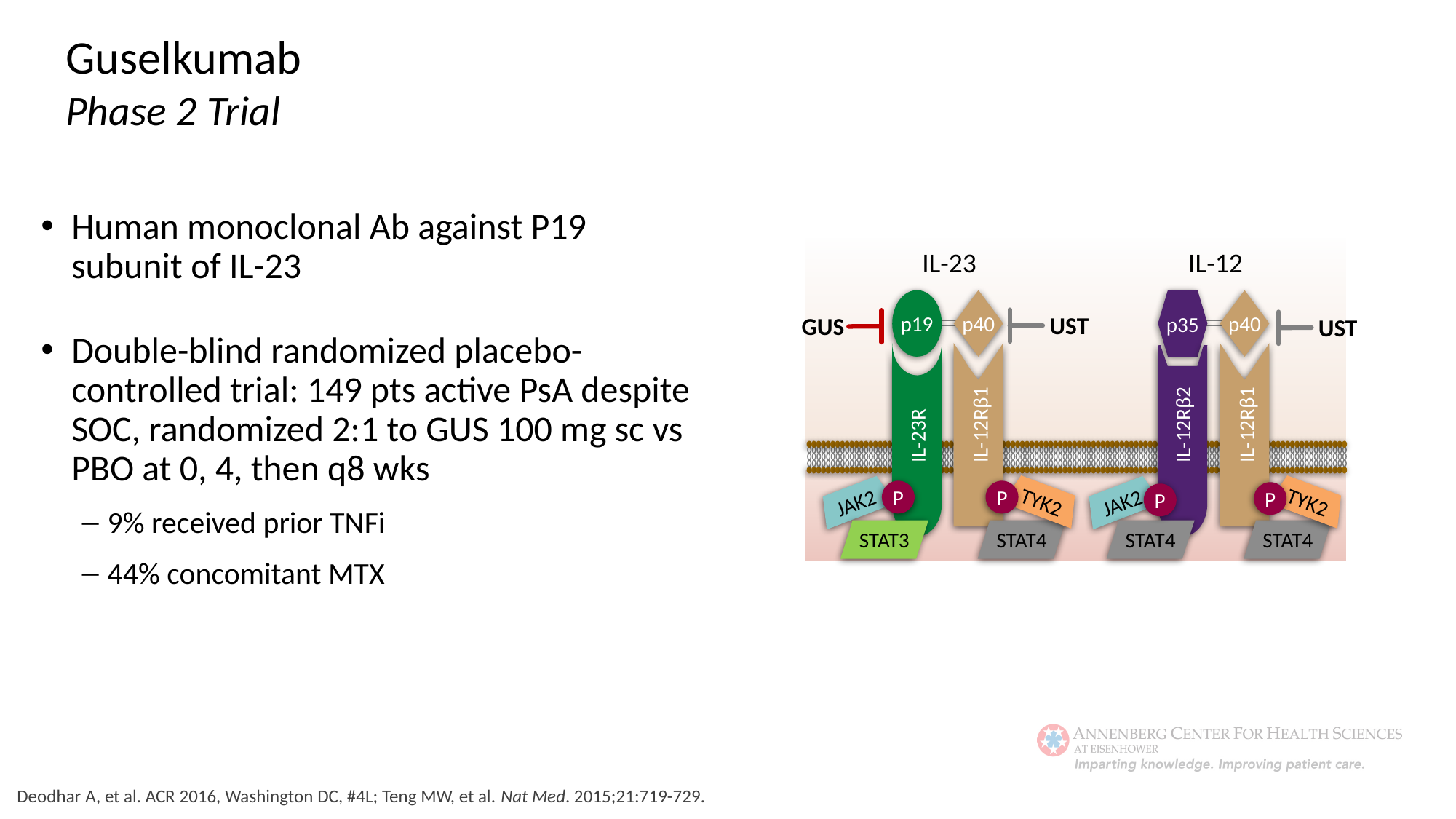

Guselkumab
Phase 2 Trial
Human monoclonal Ab against P19 subunit of IL-23
Double-blind randomized placebo-controlled trial: 149 pts active PsA despite SOC, randomized 2:1 to GUS 100 mg sc vs PBO at 0, 4, then q8 wks
9% received prior TNFi
44% concomitant MTX

IL-23
IL-12
p19
p40
p35
p40
UST
GUS
UST

IL-12Rβ1
IL-12Rβ2
IL-12Rβ1

IL-23R

P
P
P
P
TYK2
TYK2
JAK2
JAK2
STAT3
STAT4
STAT4
STAT4
Deodhar A, et al. ACR 2016, Washington DC, #4L; Teng MW, et al. Nat Med. 2015;21:719-729.